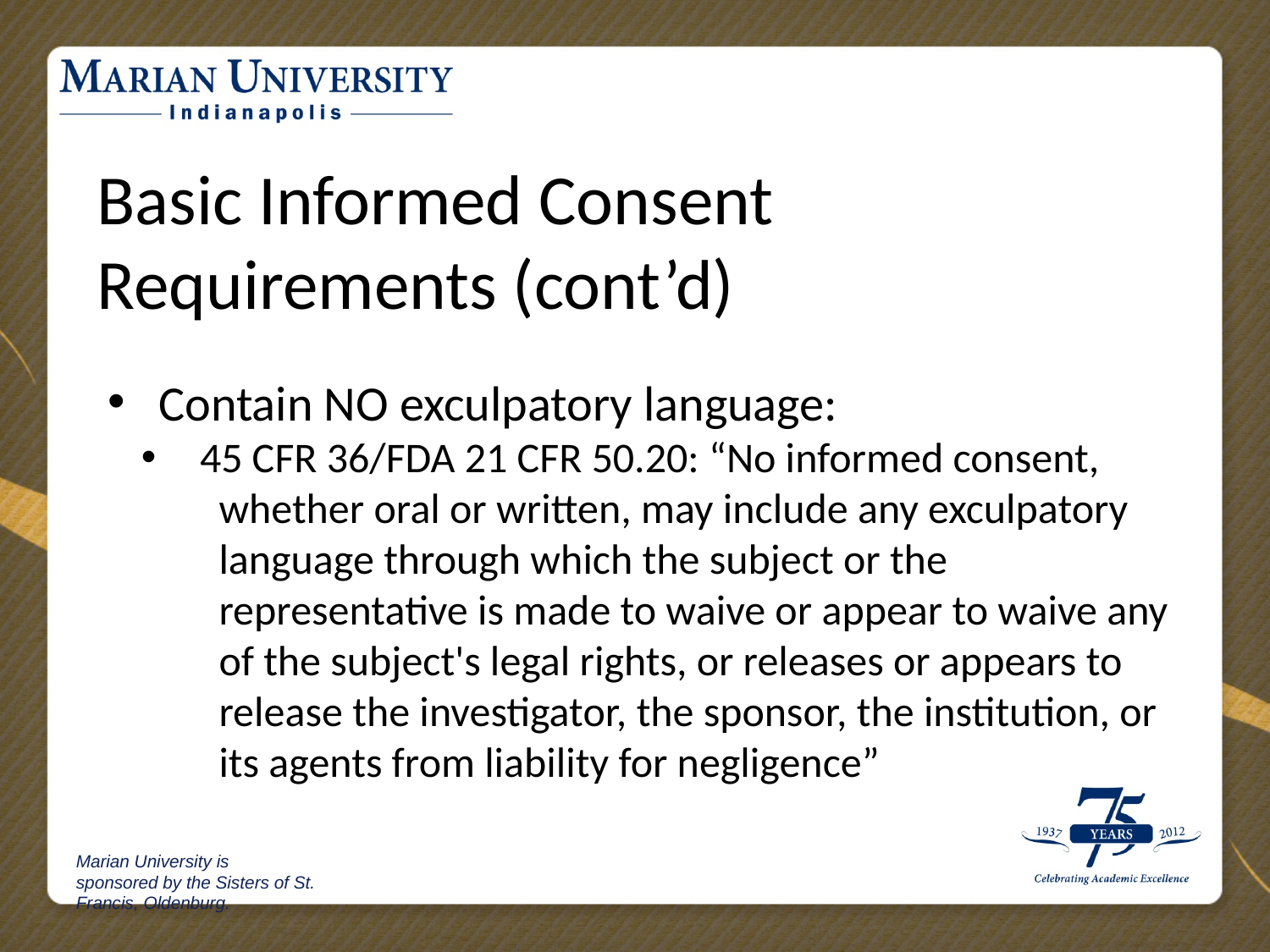

Basic Informed Consent Requirements (cont’d)
   Contain NO exculpatory language:
   45 CFR 36/FDA 21 CFR 50.20: “No informed consent,
     whether oral or written, may include any exculpatory
     language through which the subject or the
     representative is made to waive or appear to waive any
     of the subject's legal rights, or releases or appears to
     release the investigator, the sponsor, the institution, or
     its agents from liability for negligence”